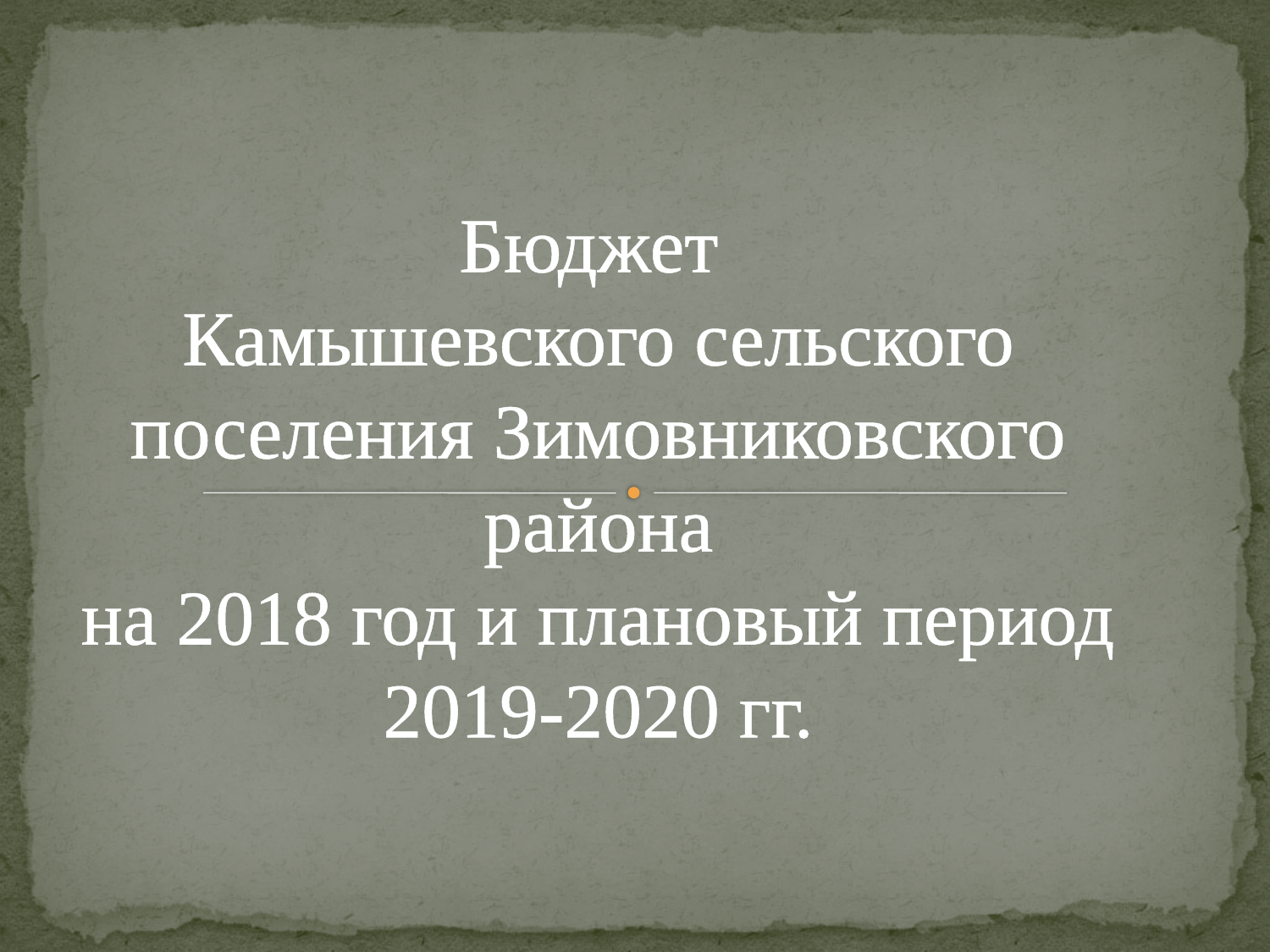

Бюджет
Камышевского сельского поселения Зимовниковского района
на 2018 год и плановый период 2019-2020 гг.